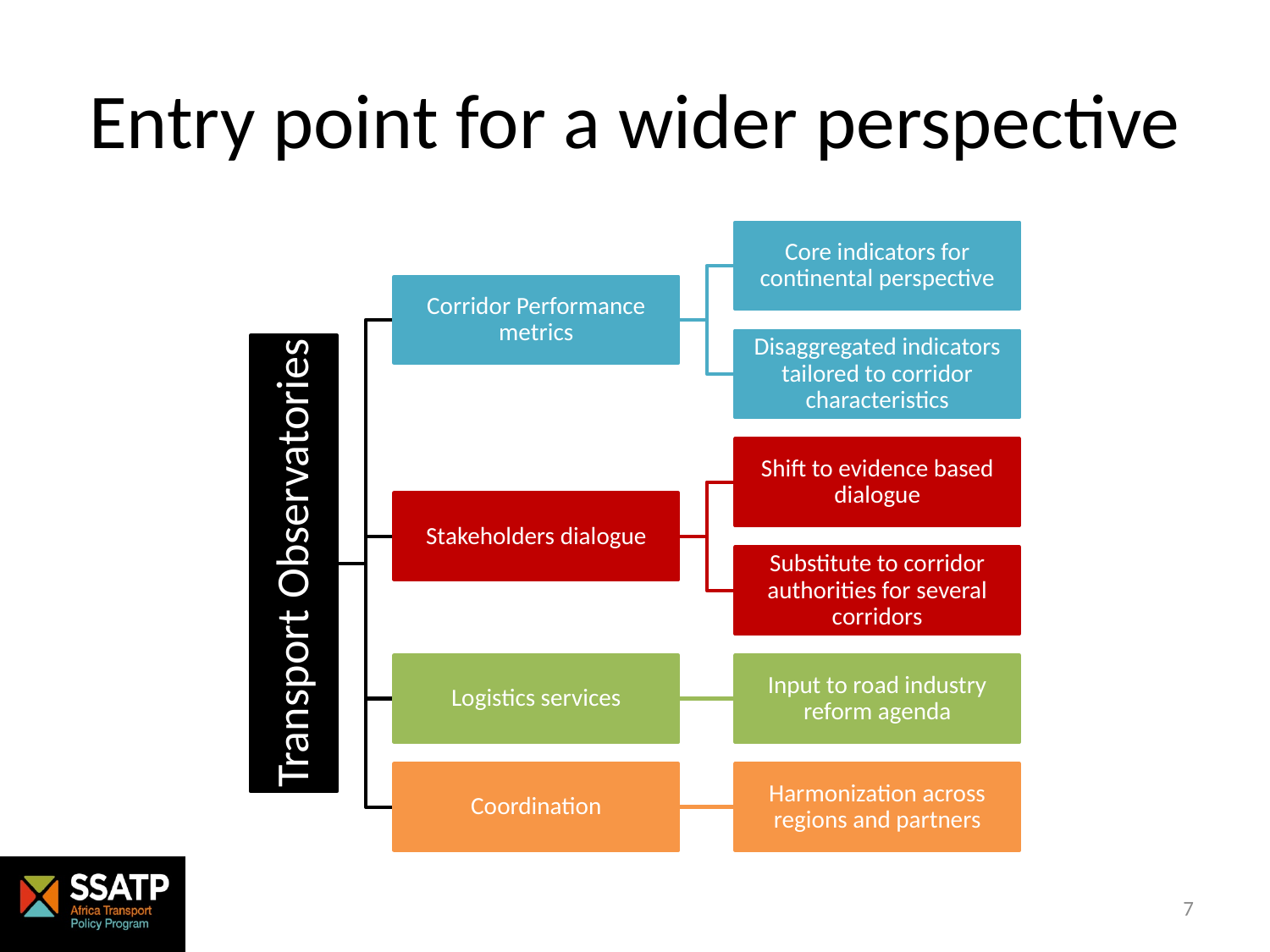

# Entry point for a wider perspective

Transport Observatories
Corridor Performance metrics
Core indicators for continental perspective
Disaggregated indicators tailored to corridor characteristics
Stakeholders dialogue
Shift to evidence based dialogue
Substitute to corridor authorities for several corridors
Logistics services
Input to road industry reform agenda
Coordination
Harmonization across regions and partners
7